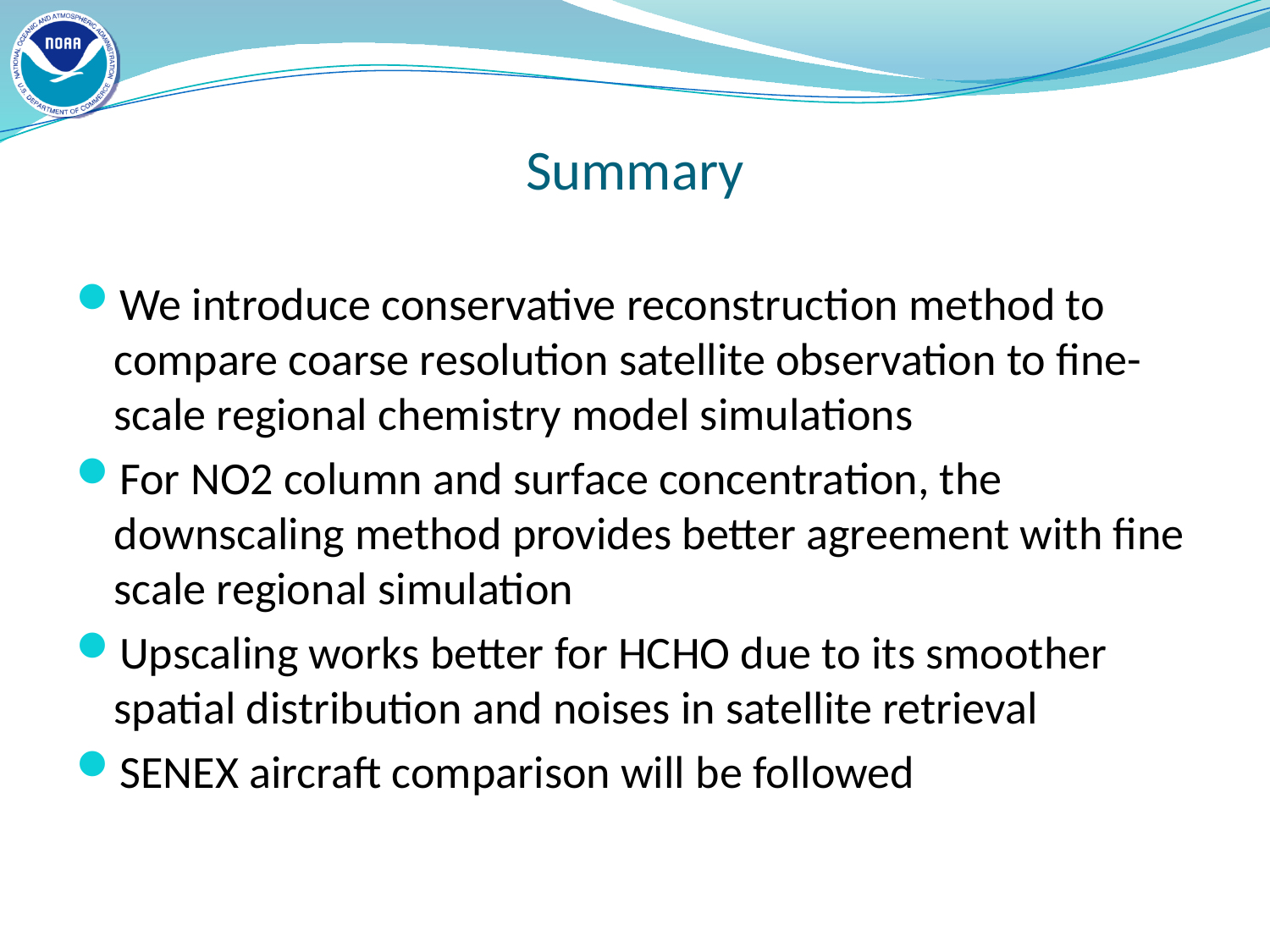

# Summary
We introduce conservative reconstruction method to compare coarse resolution satellite observation to fine-scale regional chemistry model simulations
For NO2 column and surface concentration, the downscaling method provides better agreement with fine scale regional simulation
Upscaling works better for HCHO due to its smoother spatial distribution and noises in satellite retrieval
SENEX aircraft comparison will be followed